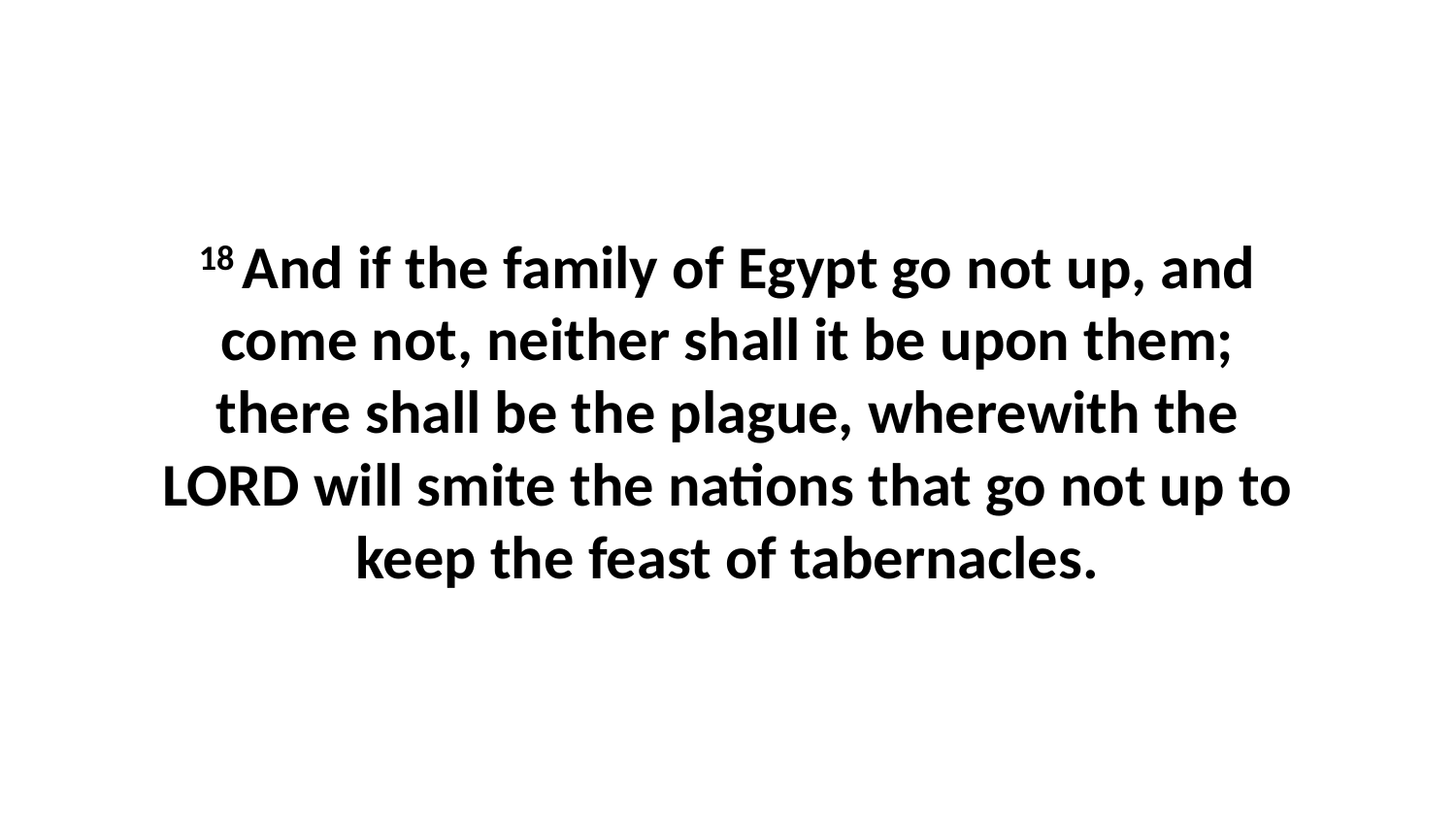

18 And if the family of Egypt go not up, and come not, neither shall it be upon them; there shall be the plague, wherewith the LORD will smite the nations that go not up to keep the feast of tabernacles.